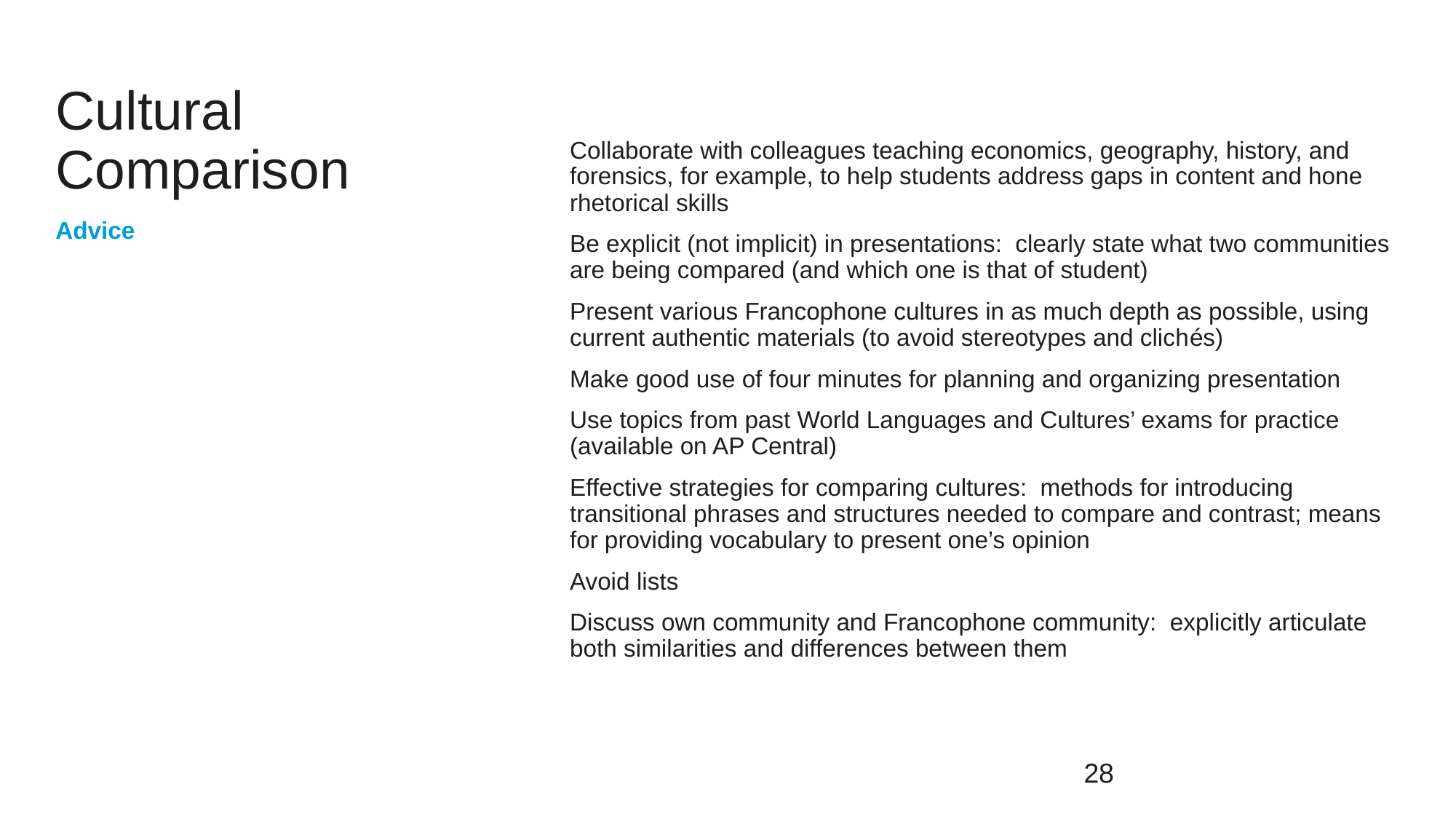

# Cultural Comparison

Collaborate with colleagues teaching economics, geography, history, and forensics, for example, to help students address gaps in content and hone rhetorical skills
Be explicit (not implicit) in presentations:  clearly state what two communities are being compared (and which one is that of student)
Present various Francophone cultures in as much depth as possible, using current authentic materials (to avoid stereotypes and clichés)
Make good use of four minutes for planning and organizing presentation
Use topics from past World Languages and Cultures’ exams for practice (available on AP Central)
Effective strategies for comparing cultures:  methods for introducing transitional phrases and structures needed to compare and contrast; means for providing vocabulary to present one’s opinion
Avoid lists
Discuss own community and Francophone community:  explicitly articulate both similarities and differences between them

Advice
28